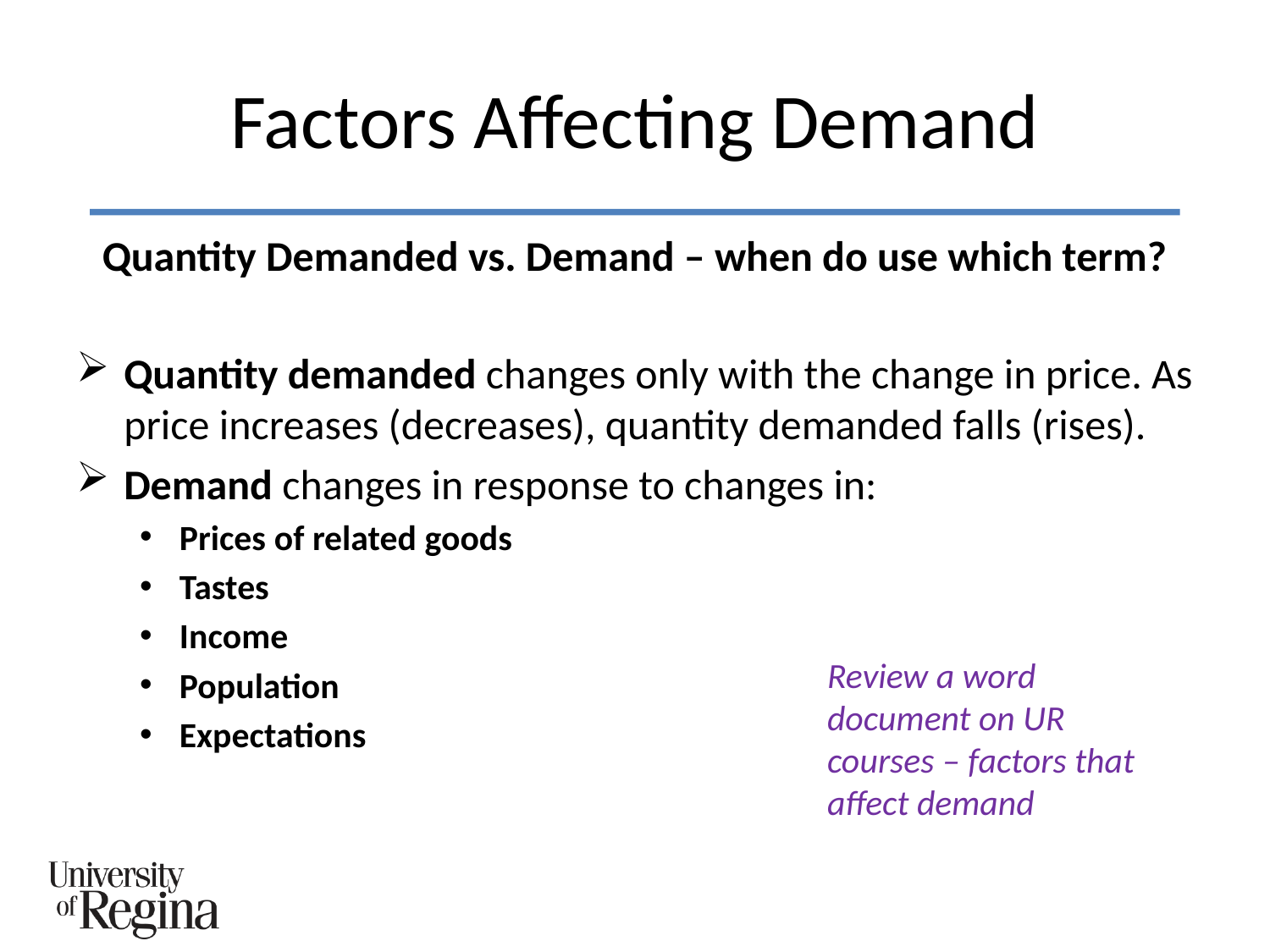

# Factors Affecting Demand

Quantity Demanded vs. Demand – when do use which term?

Quantity demanded changes only with the change in price. As price increases (decreases), quantity demanded falls (rises).
Demand changes in response to changes in:
Prices of related goods
Tastes
Income
Population
Expectations

Review a word document on UR courses – factors that affect demand